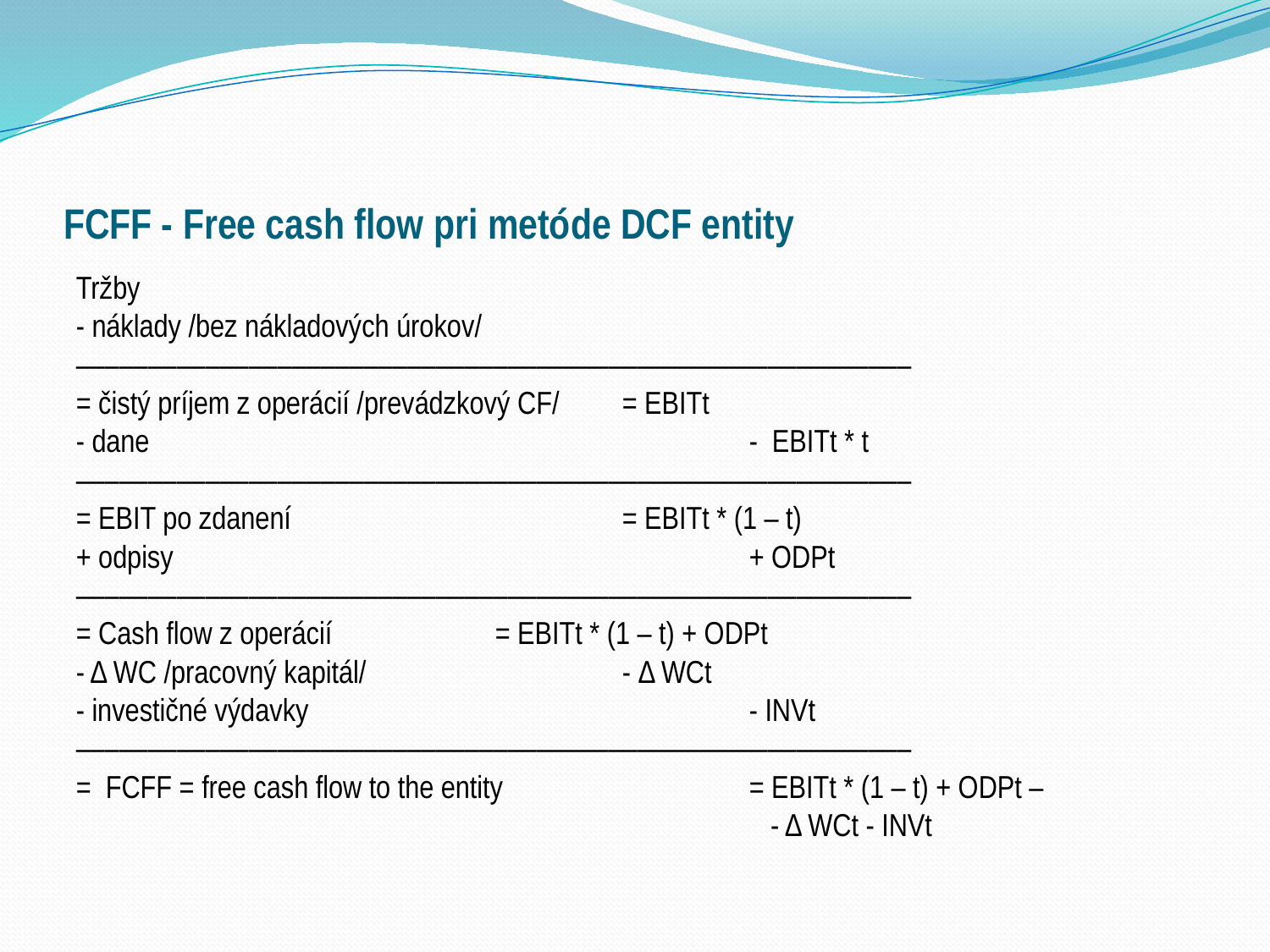

# FCFF - Free cash flow pri metóde DCF entity
Tržby
- náklady /bez nákladových úrokov/
––––––––––––––––––––––––––––––––––––––––––––––––––––––––––
= čistý príjem z operácií /prevádzkový CF/	= EBITt
- dane					-  EBITt * t
––––––––––––––––––––––––––––––––––––––––––––––––––––––––––
= EBIT po zdanení			= EBITt * (1 – t)
+ odpisy					+ ODPt
––––––––––––––––––––––––––––––––––––––––––––––––––––––––––
= Cash flow z operácií		= EBITt * (1 – t) + ODPt
- Δ WC /pracovný kapitál/			- Δ WCt
- investičné výdavky 				- INVt
––––––––––––––––––––––––––––––––––––––––––––––––––––––––––
=  FCFF = free cash flow to the entity		= EBITt * (1 – t) + ODPt –
						   - Δ WCt - INVt